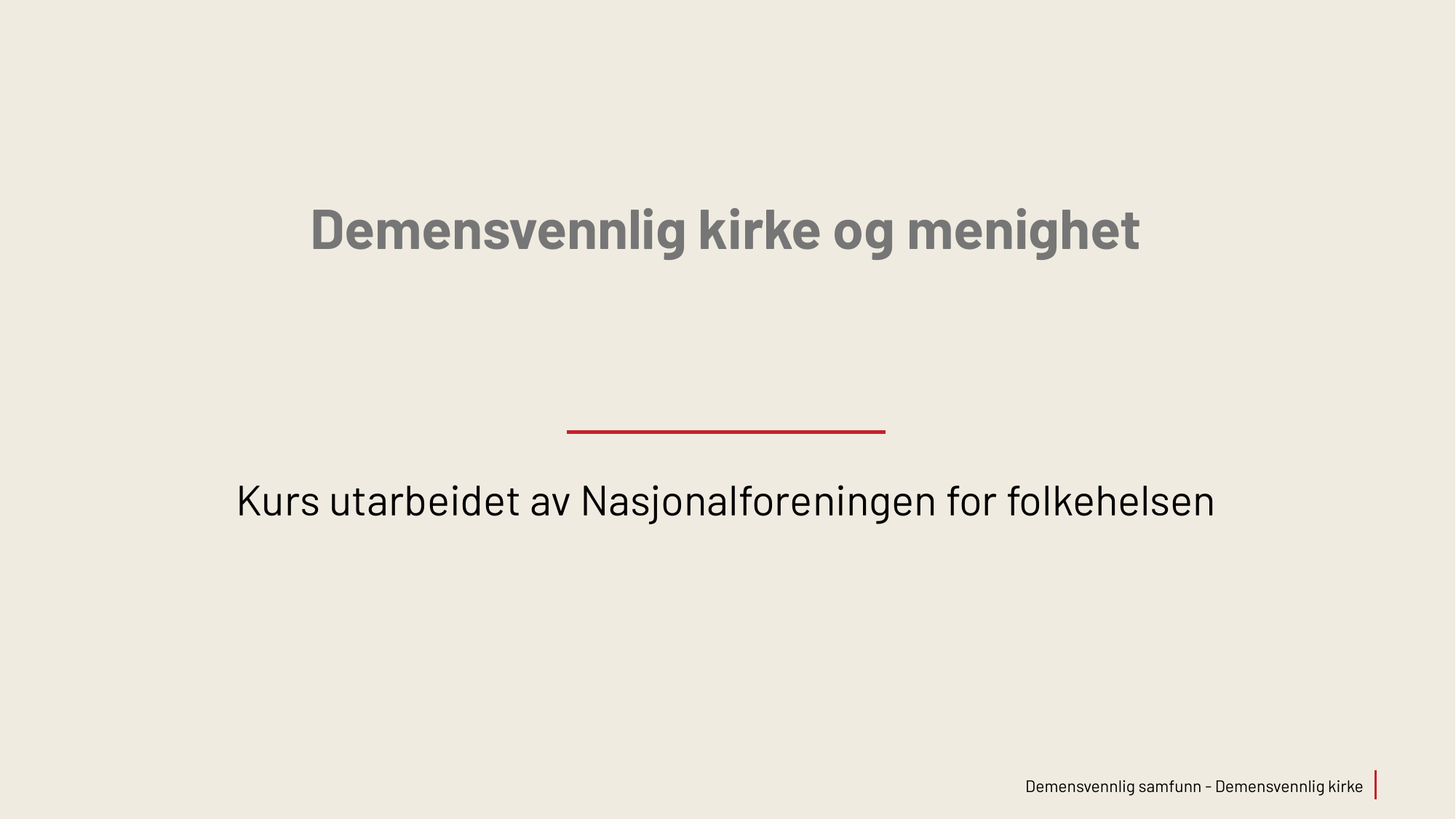

# Demensvennlig kirke og menighet
Kurs utarbeidet av Nasjonalforeningen for folkehelsen
Demensvennlig samfunn - Demensvennlig kirke